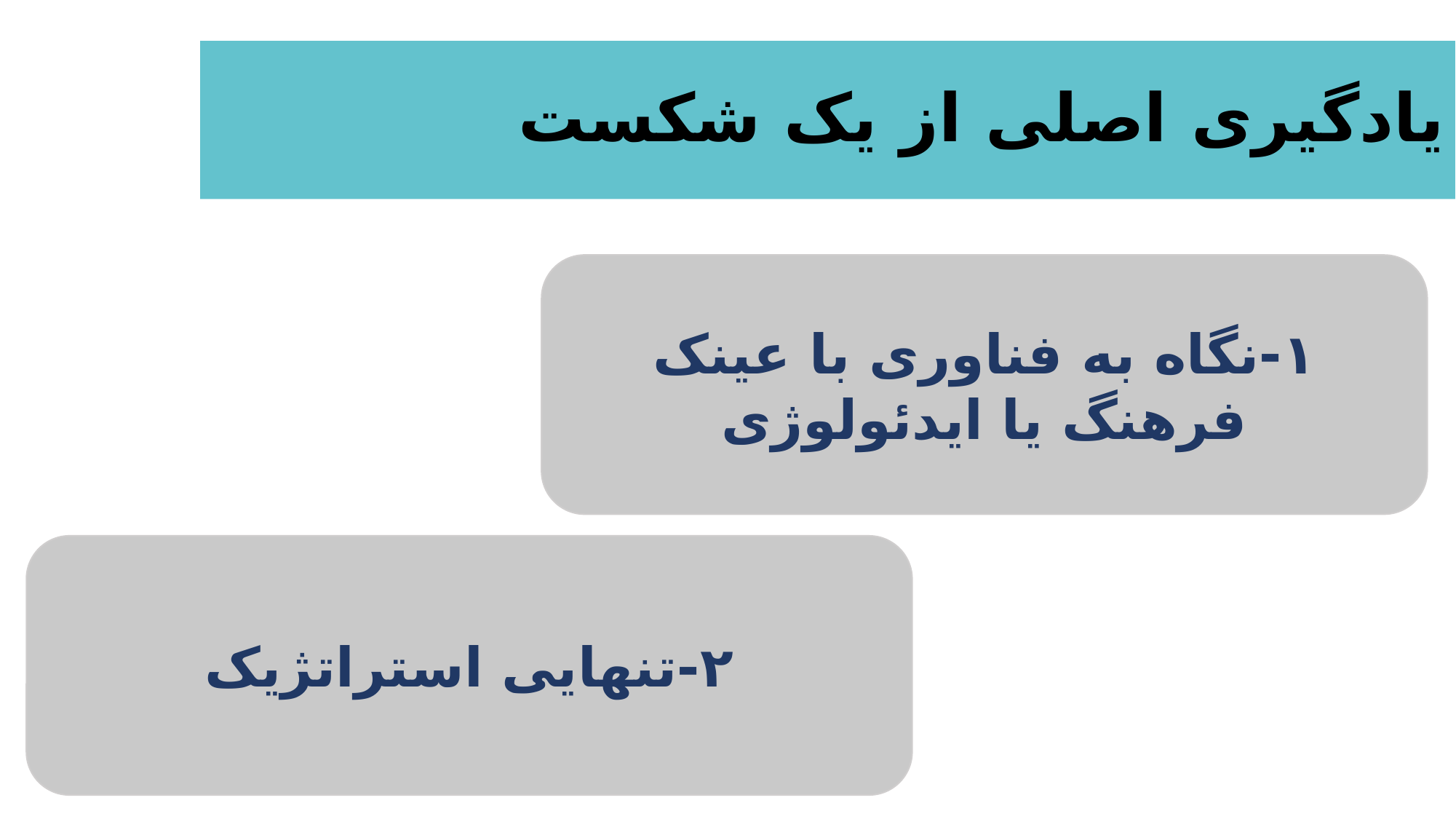

# یادگیری‌ اصلی از یک شکست
۱-نگاه به فناوری با عینک فرهنگ یا ایدئولوژی
۲-تنهایی استراتژیک